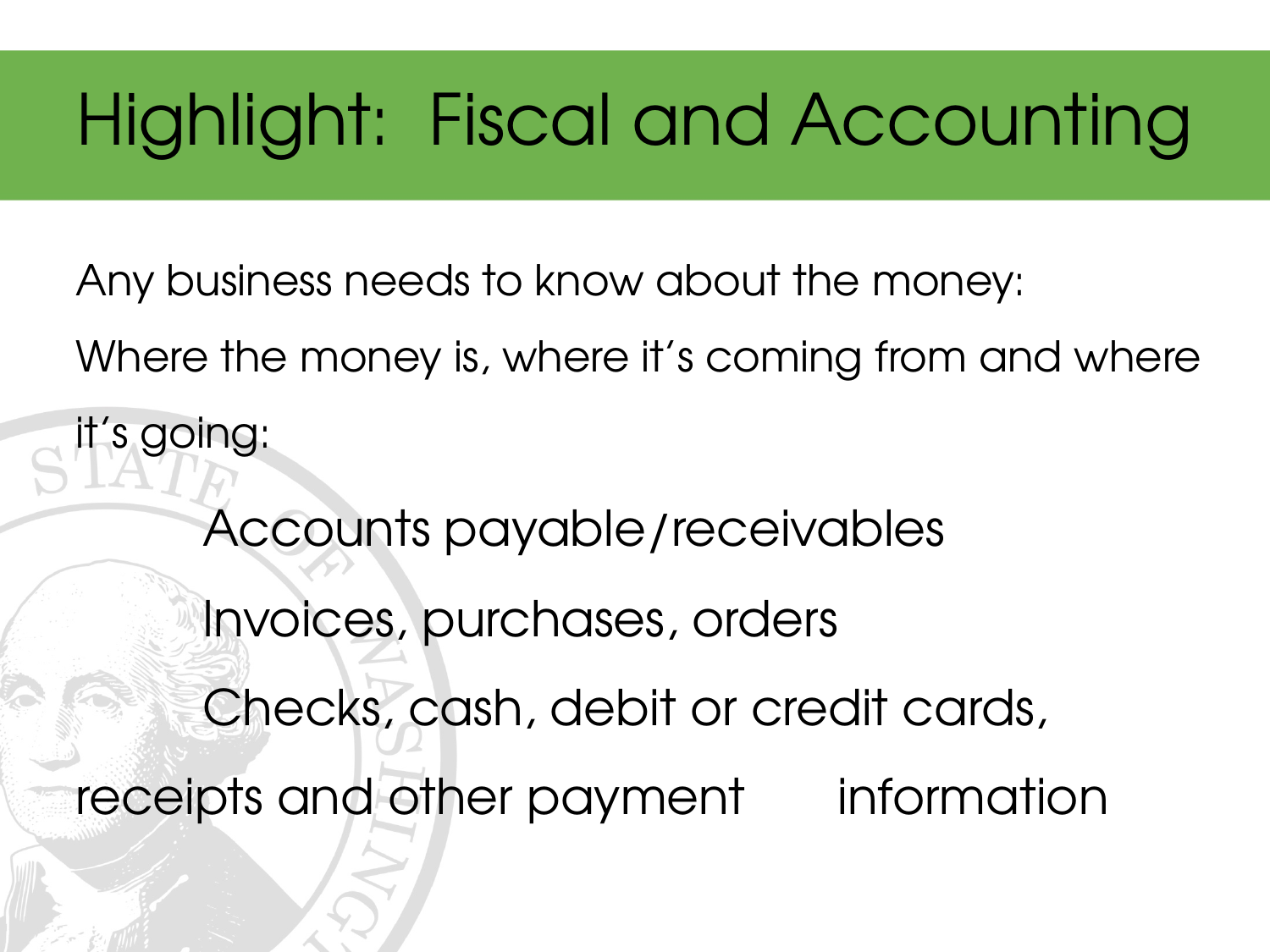

Highlight:  Fiscal and Accounting
Any business needs to know about the money:
Where the money is, where it’s coming from and where it’s going:
	Accounts payable/receivables
	Invoices, purchases, orders
	Checks, cash, debit or credit cards, 	receipts and other payment 	information